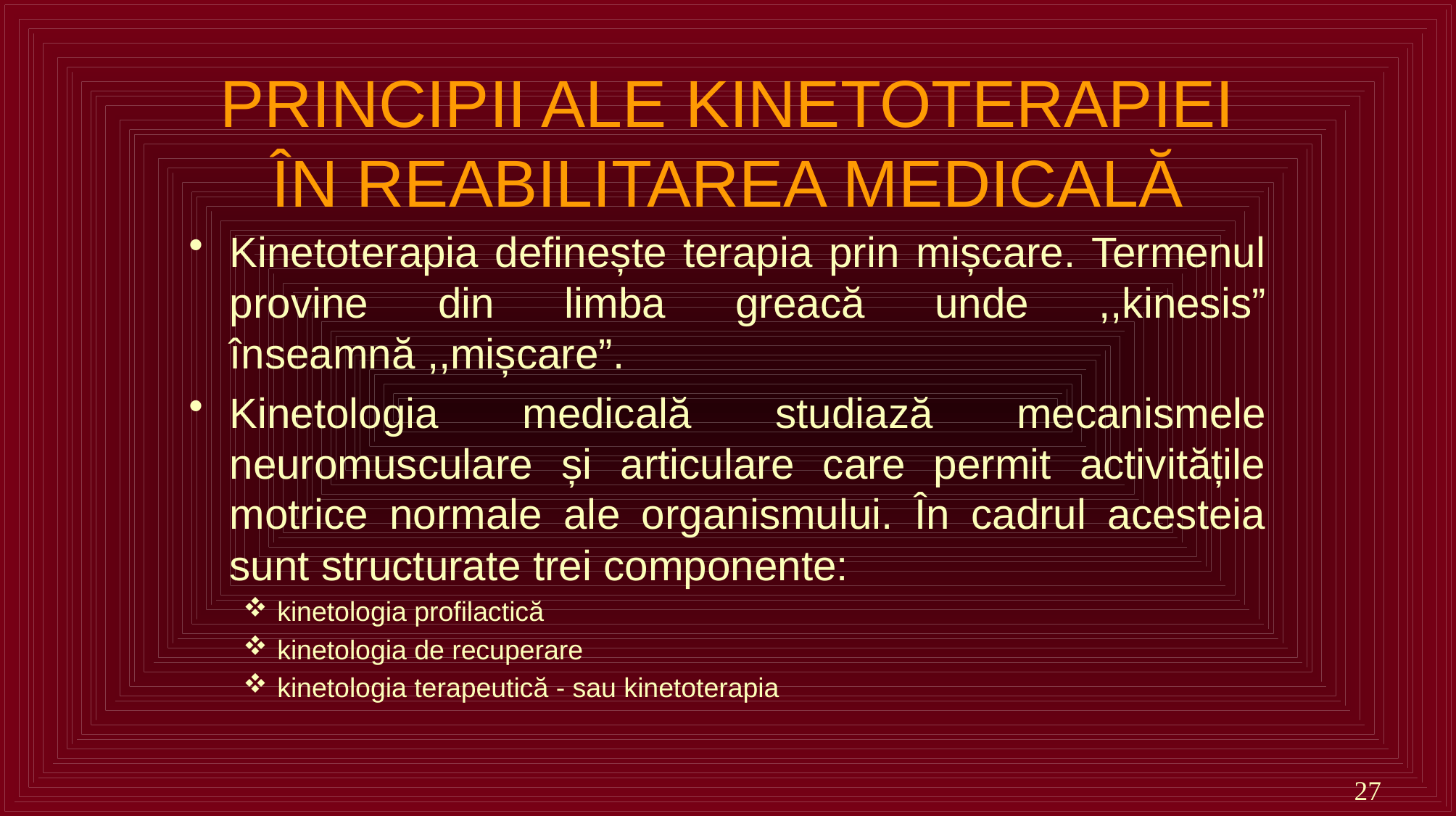

# PRINCIPII ALE KINETOTERAPIEI ÎN REABILITAREA MEDICALĂ
Kinetoterapia definește terapia prin mișcare. Termenul provine din limba greacă unde ,,kinesis” înseamnă ,,mișcare”.
Kinetologia medicală studiază mecanismele neuromusculare și articulare care permit activitățile motrice normale ale organismului. În cadrul acesteia sunt structurate trei componente:
kinetologia profilactică
kinetologia de recuperare
kinetologia terapeutică - sau kinetoterapia